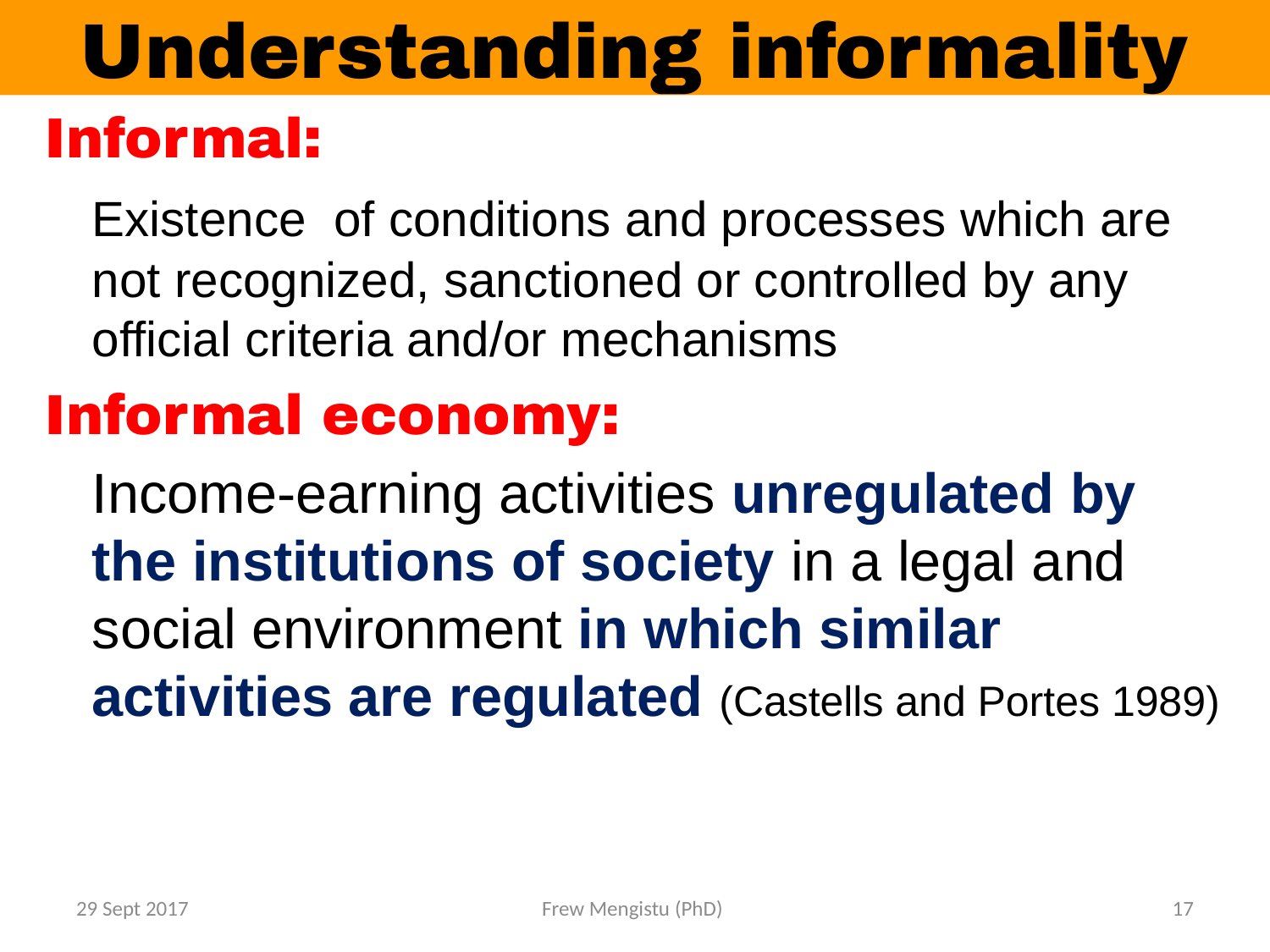

# Understanding informality
Informal:
	Existence  of conditions and processes which are not recognized, sanctioned or controlled by any official criteria and/or mechanisms
Informal economy:
	Income-earning activities unregulated by the institutions of society in a legal and social environment in which similar activities are regulated (Castells and Portes 1989)

29 Sept 2017
Frew Mengistu (PhD)
17